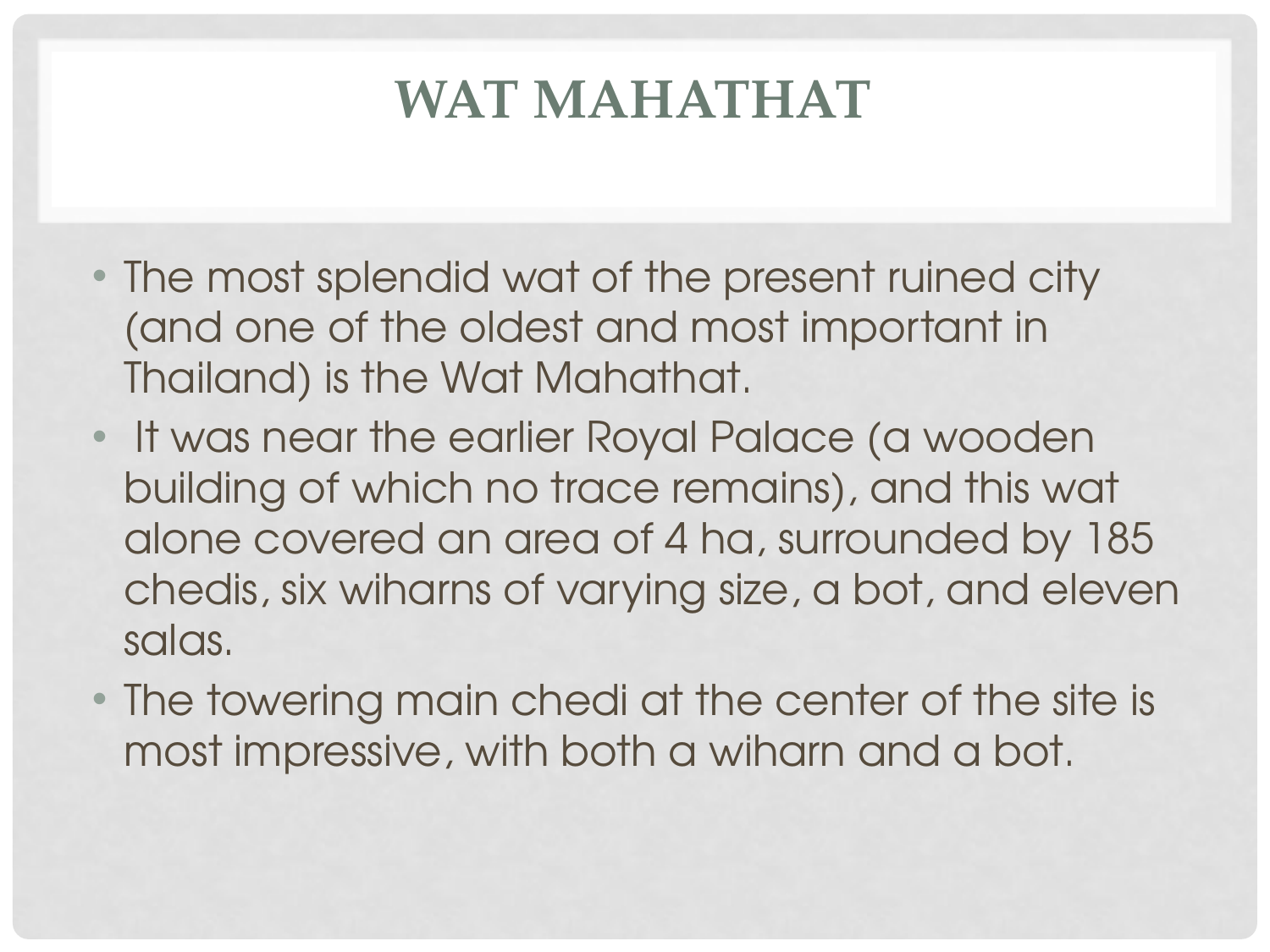

# Wat Mahathat
The most splendid wat of the present ruined city (and one of the oldest and most important in Thailand) is the Wat Mahathat.
 It was near the earlier Royal Palace (a wooden building of which no trace remains), and this wat alone covered an area of 4 ha, surrounded by 185 chedis, six wiharns of varying size, a bot, and eleven salas.
The towering main chedi at the center of the site is most impressive, with both a wiharn and a bot.